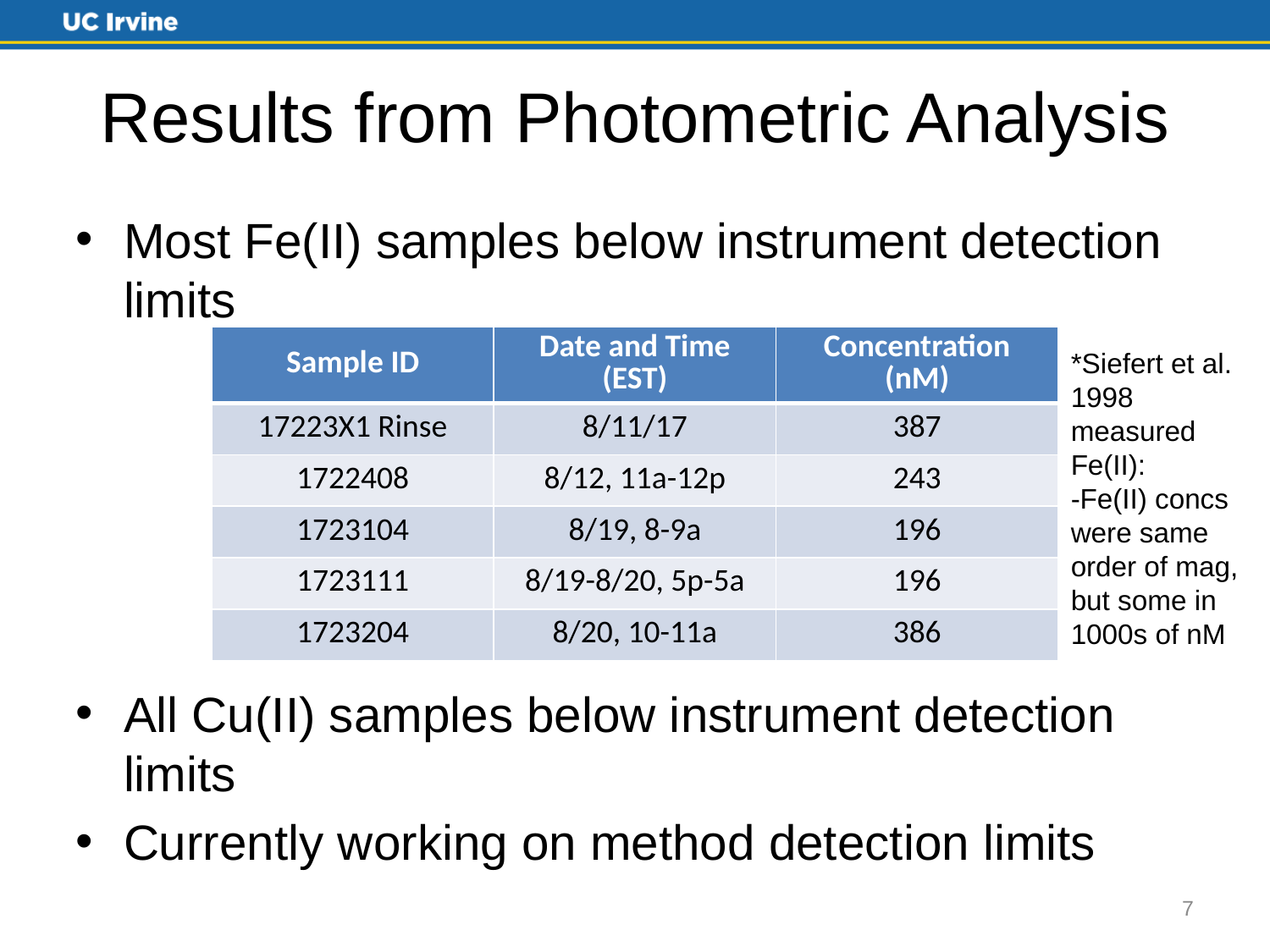

# Results from Photometric Analysis
Most Fe(II) samples below instrument detection limits

All Cu(II) samples below instrument detection limits
Currently working on method detection limits
| Sample ID | Date and Time (EST) | Concentration (nM) |
| --- | --- | --- |
| 17223X1 Rinse | 8/11/17 | 387 |
| 1722408 | 8/12, 11a-12p | 243 |
| 1723104 | 8/19, 8-9a | 196 |
| 1723111 | 8/19-8/20, 5p-5a | 196 |
| 1723204 | 8/20, 10-11a | 386 |
*Siefert et al. 1998 measured Fe(II):
-Fe(II) concs were same order of mag, but some in 1000s of nM

7